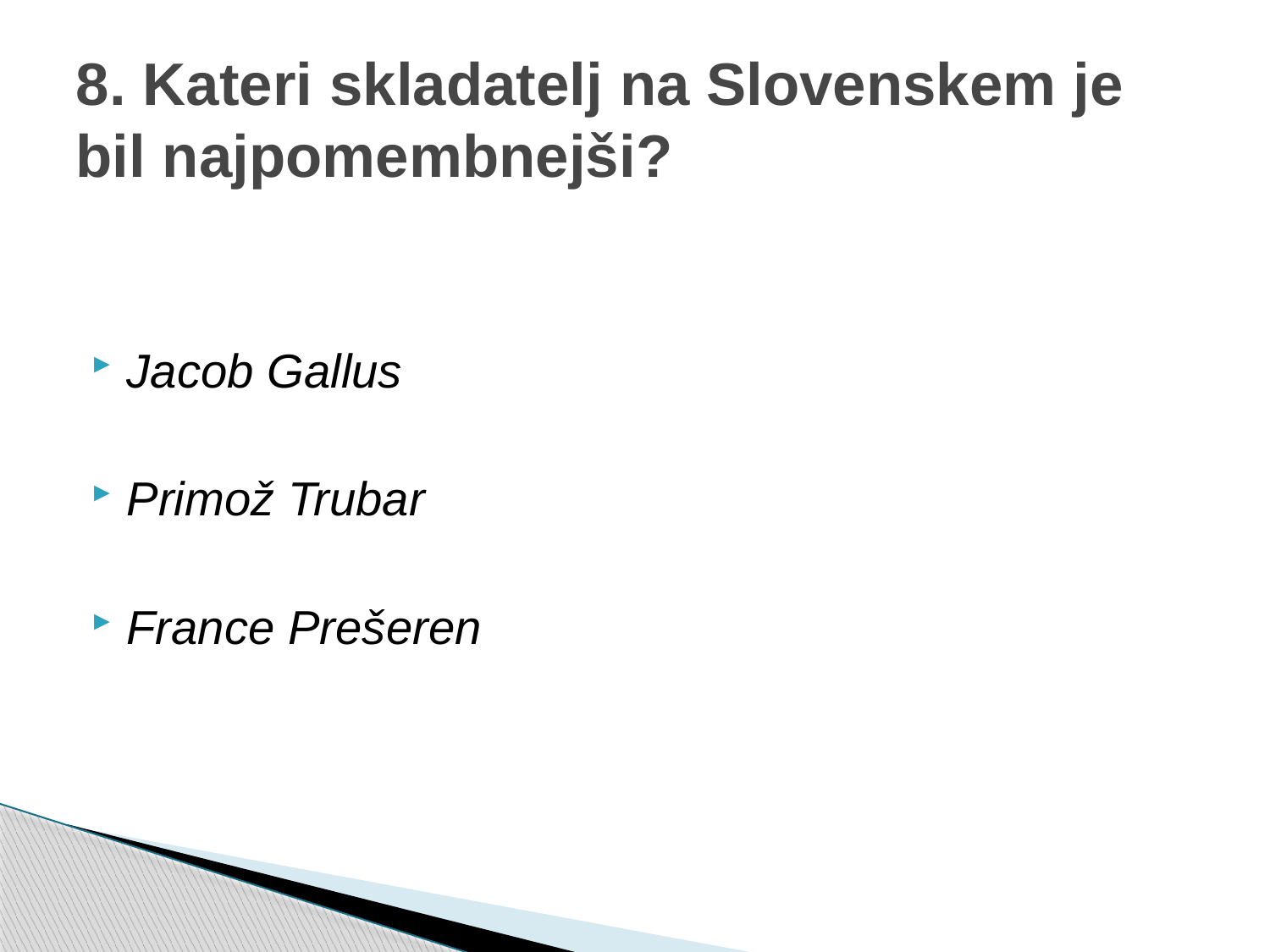

# 8. Kateri skladatelj na Slovenskem je bil najpomembnejši?

Jacob Gallus

Primož Trubar

France Prešeren